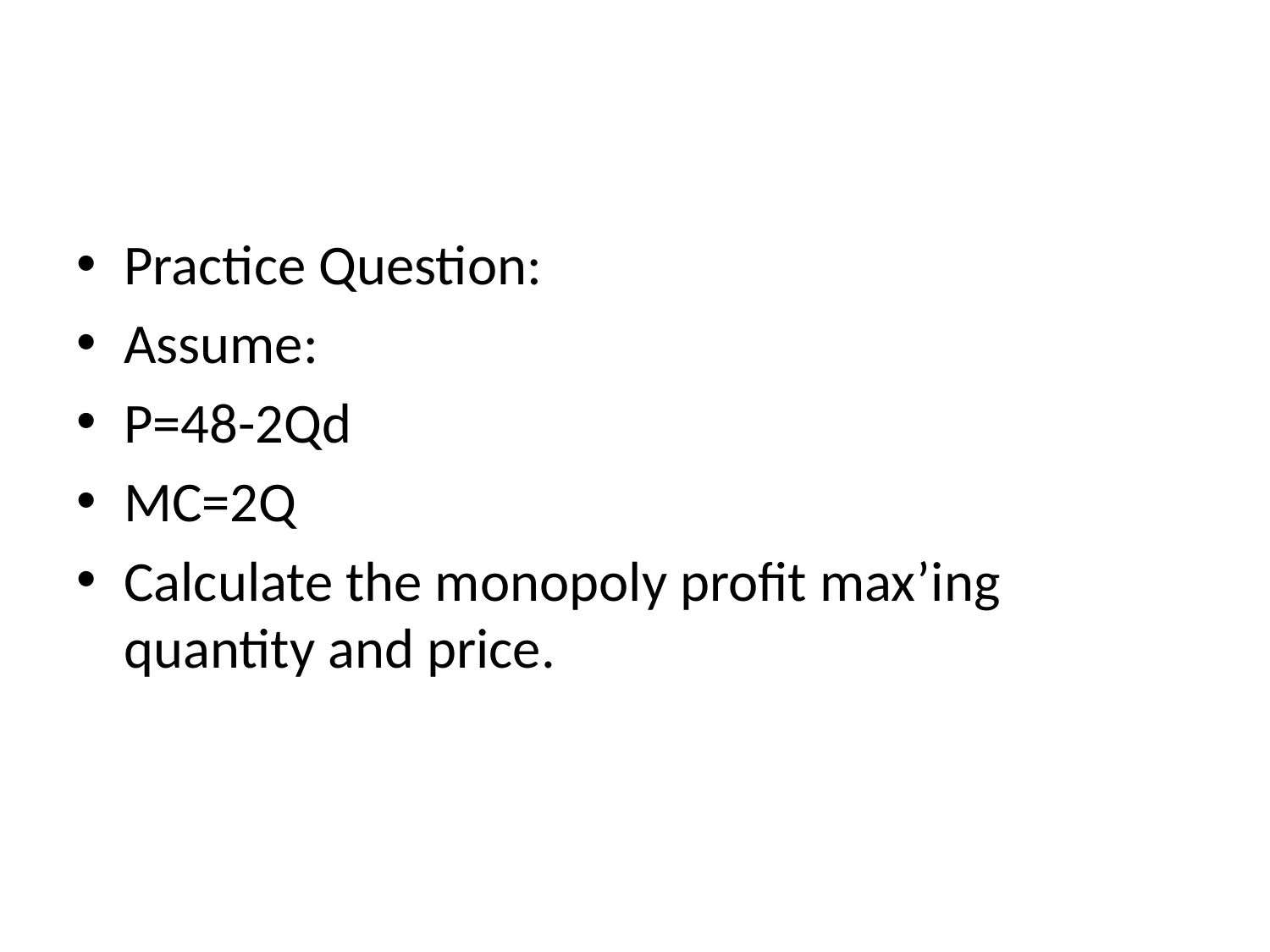

#
Practice Question:
Assume:
P=48-2Qd
MC=2Q
Calculate the monopoly profit max’ing quantity and price.